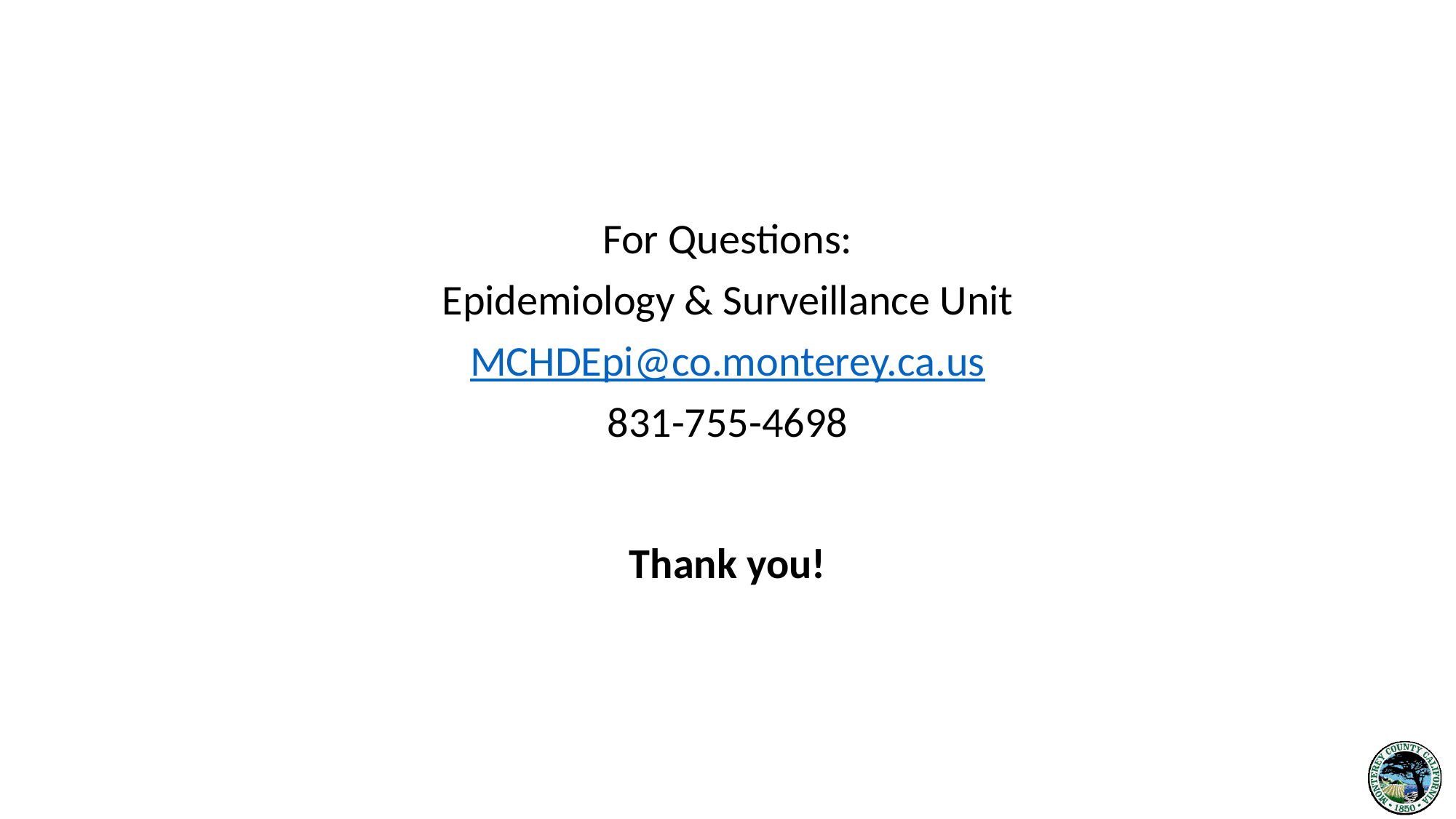

For Questions:
Epidemiology & Surveillance Unit
MCHDEpi@co.monterey.ca.us
831-755-4698
Thank you!